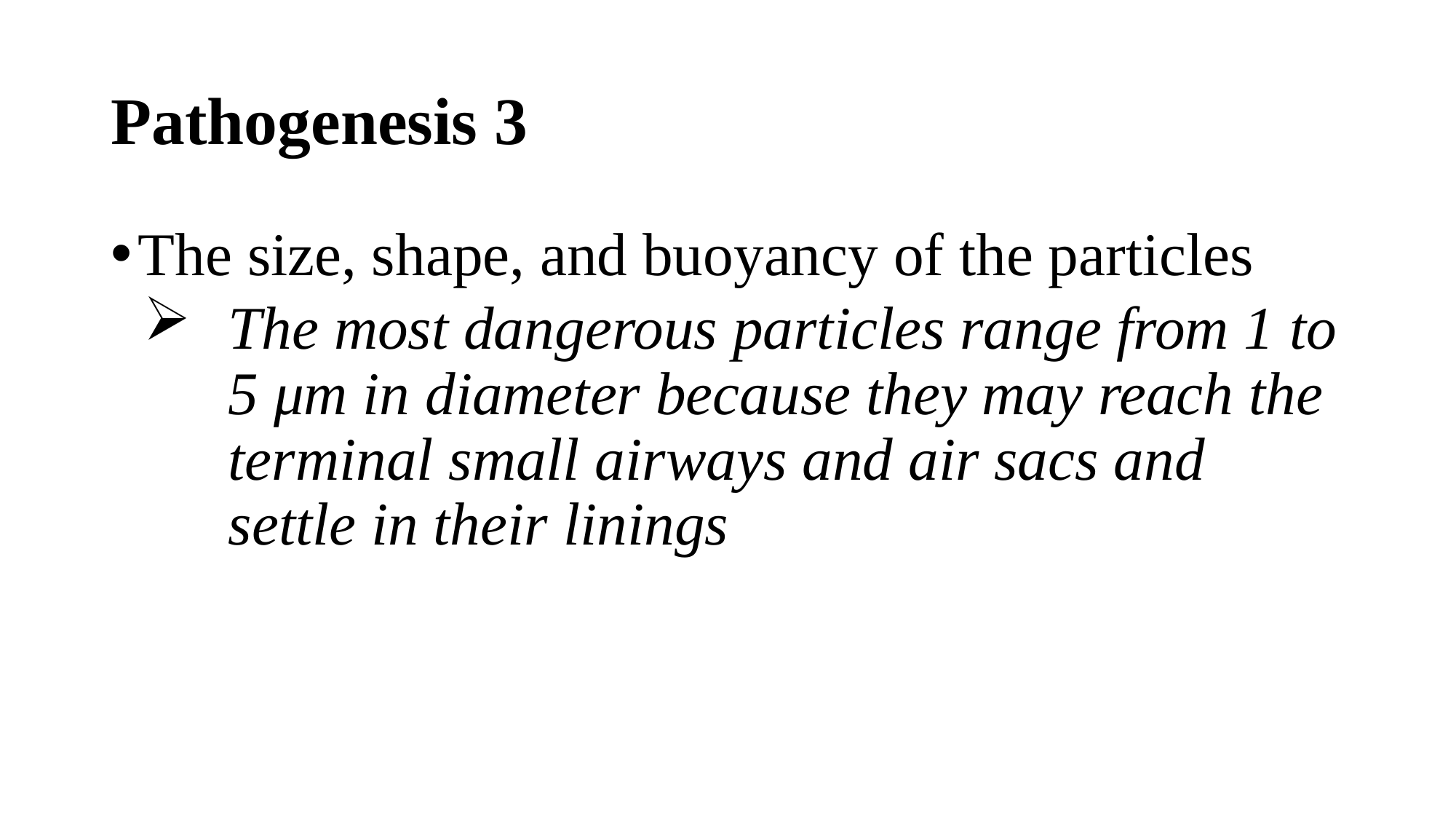

# Pathogenesis 3
The size, shape, and buoyancy of the particles
The most dangerous particles range from 1 to 5 μm in diameter because they may reach the terminal small airways and air sacs and settle in their linings